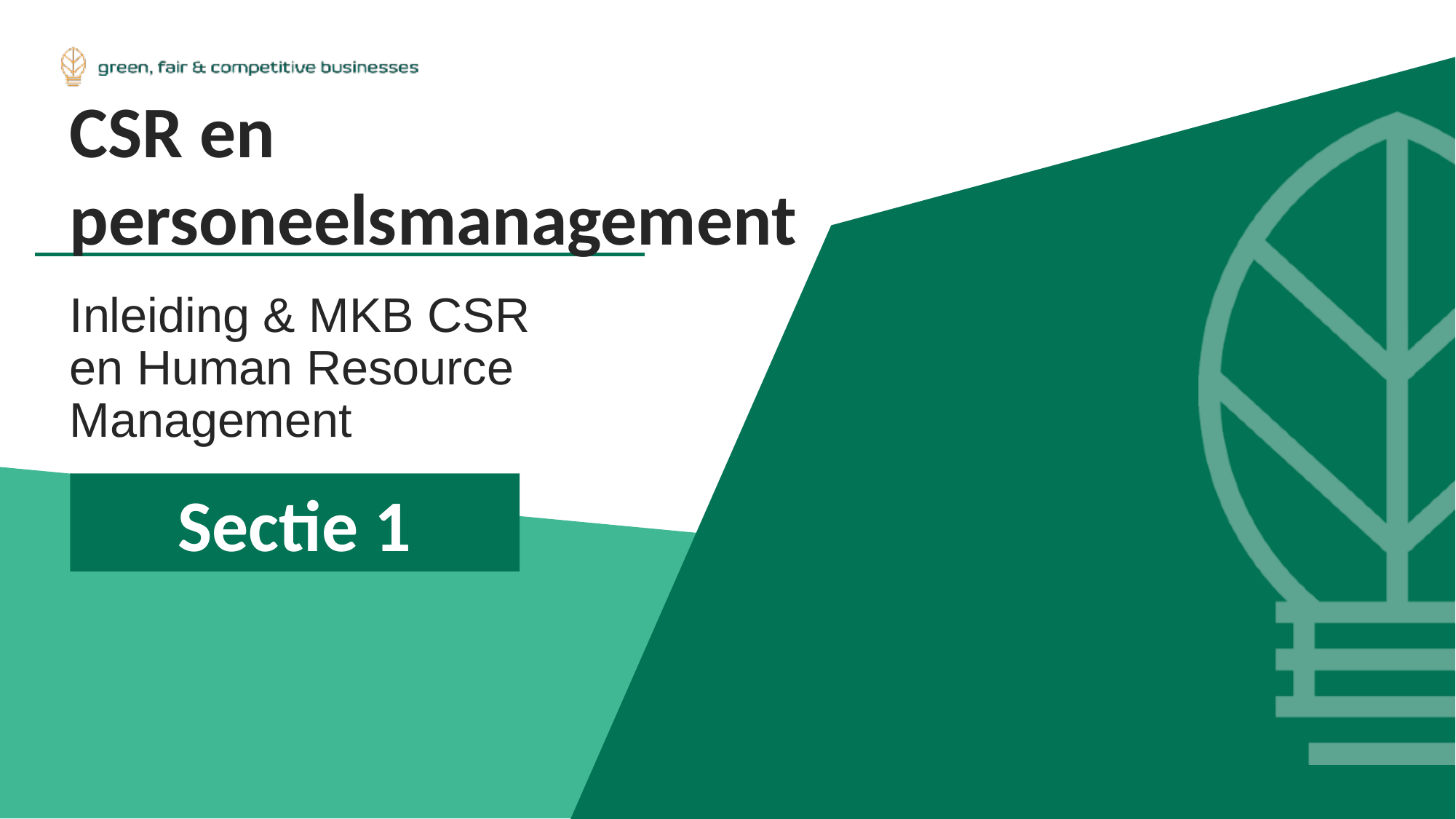

CSR en personeelsmanagement
Inleiding & MKB CSR en Human Resource Management
Sectie 1